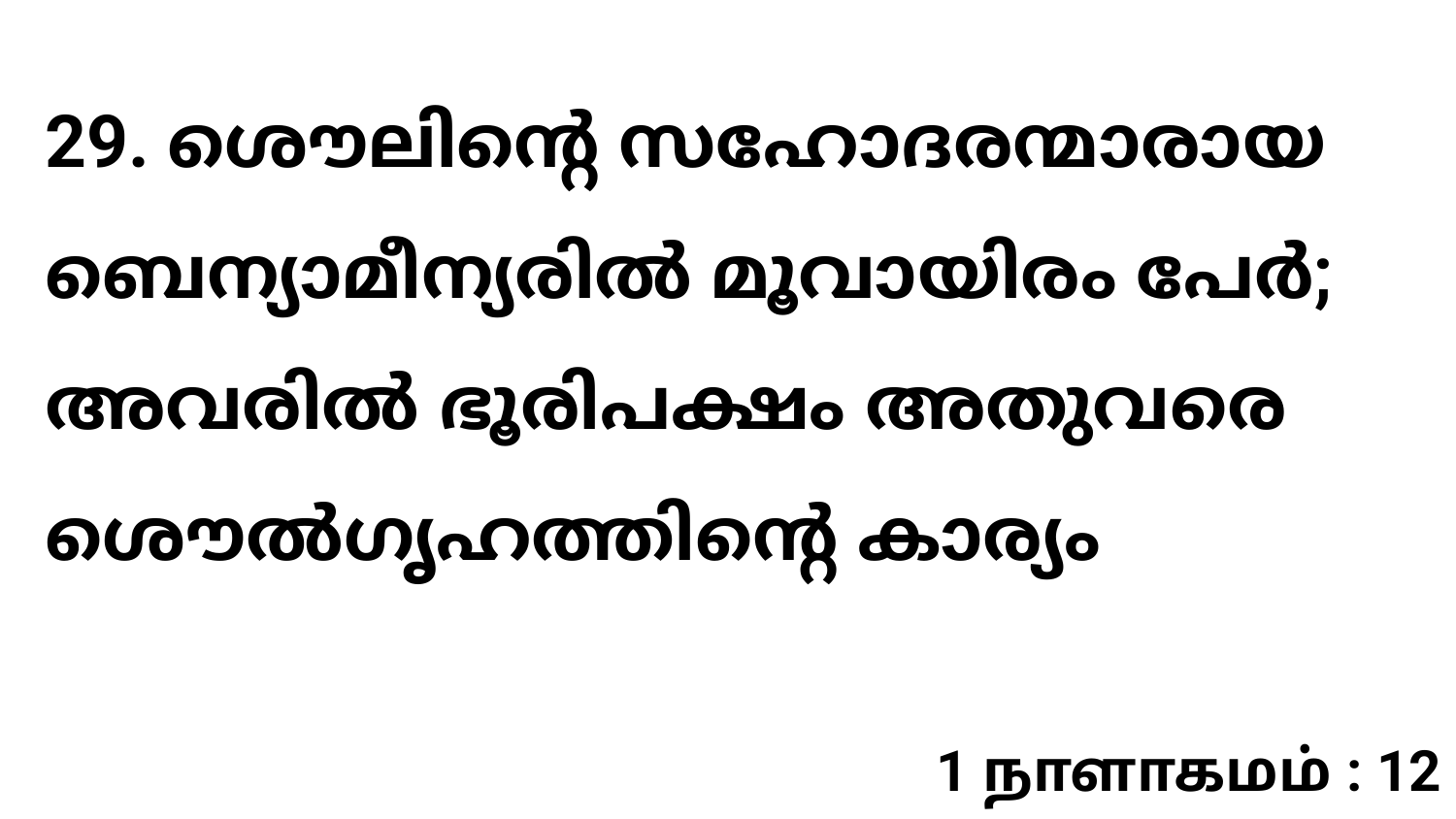

29. ശൌലിന്റെ സഹോദരന്മാരായ ബെന്യാമീന്യരിൽ മൂവായിരം പേർ; അവരിൽ ഭൂരിപക്ഷം അതുവരെ ശൌൽഗൃഹത്തിന്റെ കാര്യം
1 நாளாகமம் : 12